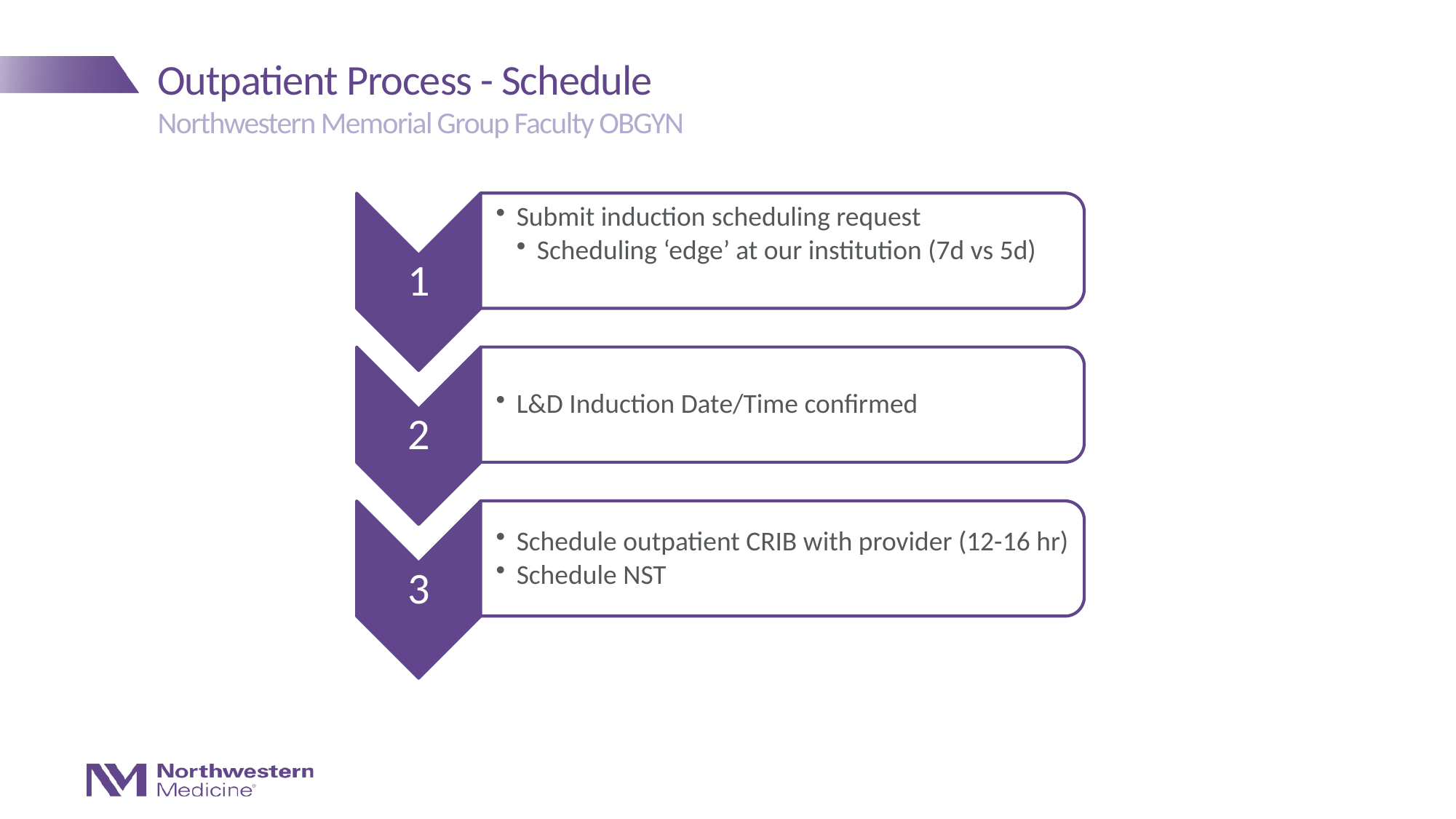

# Outpatient Process - Schedule
Northwestern Memorial Group Faculty OBGYN
1
Submit induction scheduling request
Scheduling ‘edge’ at our institution (7d vs 5d)

2
L&D Induction Date/Time confirmed
3
Schedule outpatient CRIB with provider (12-16 hr)
Schedule NST